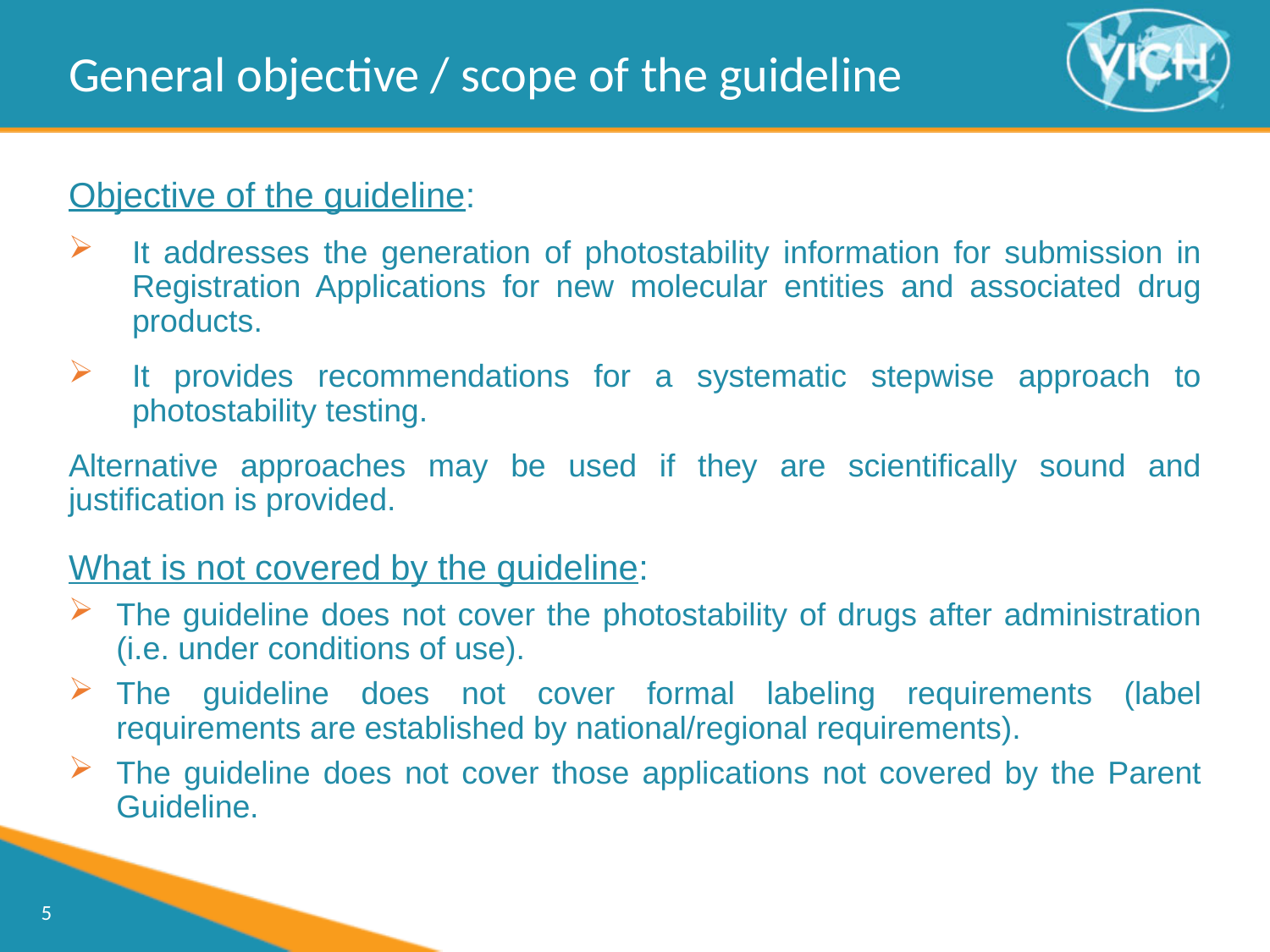

General objective / scope of the guideline

Objective of the guideline:
It addresses the generation of photostability information for submission in Registration Applications for new molecular entities and associated drug products.
It provides recommendations for a systematic stepwise approach to photostability testing.
Alternative approaches may be used if they are scientifically sound and justification is provided.
What is not covered by the guideline:
The guideline does not cover the photostability of drugs after administration (i.e. under conditions of use).
The guideline does not cover formal labeling requirements (label requirements are established by national/regional requirements).
The guideline does not cover those applications not covered by the Parent Guideline.